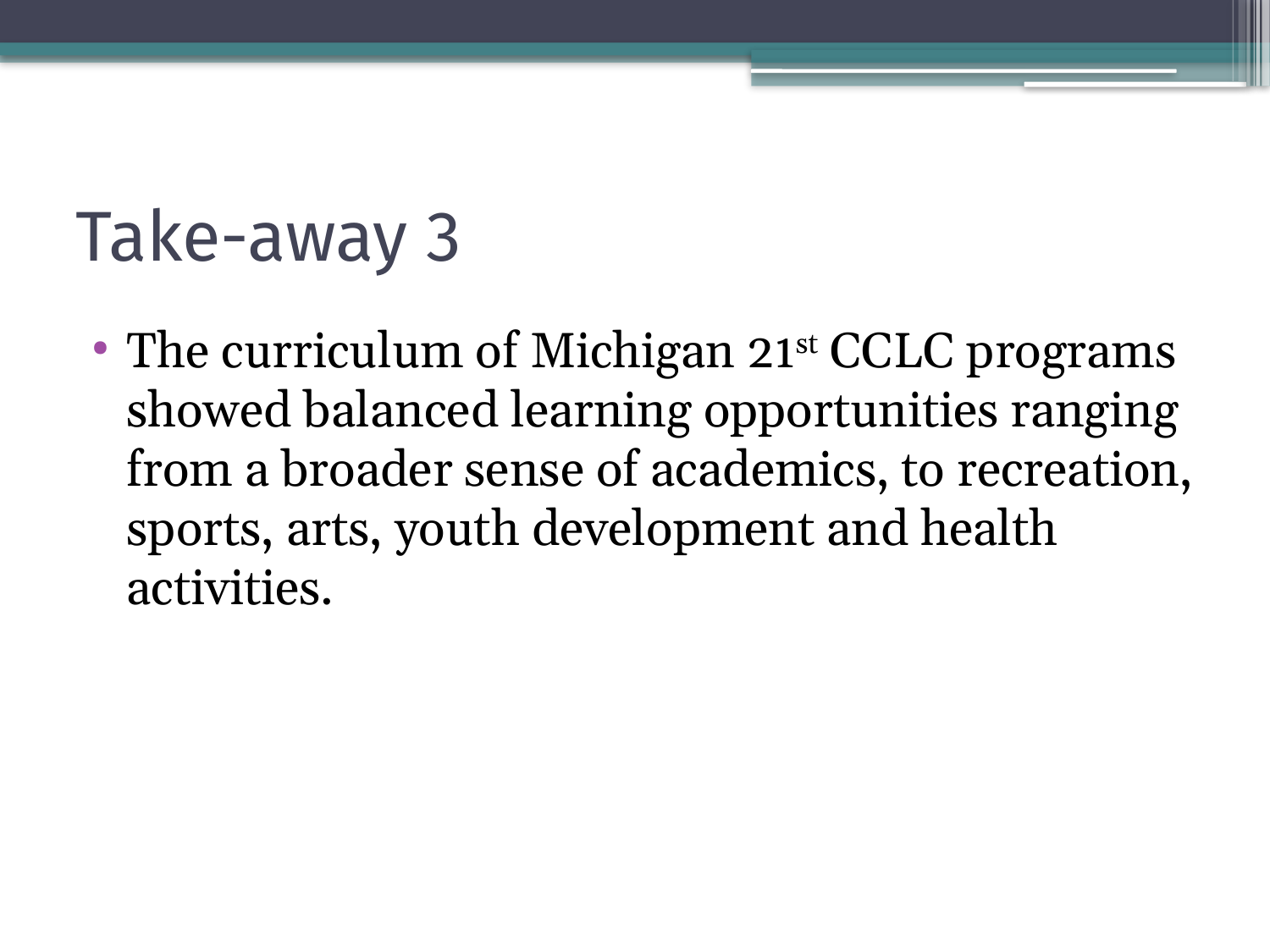

# Take-away 3
The curriculum of Michigan 21st CCLC programs showed balanced learning opportunities ranging from a broader sense of academics, to recreation, sports, arts, youth development and health activities.